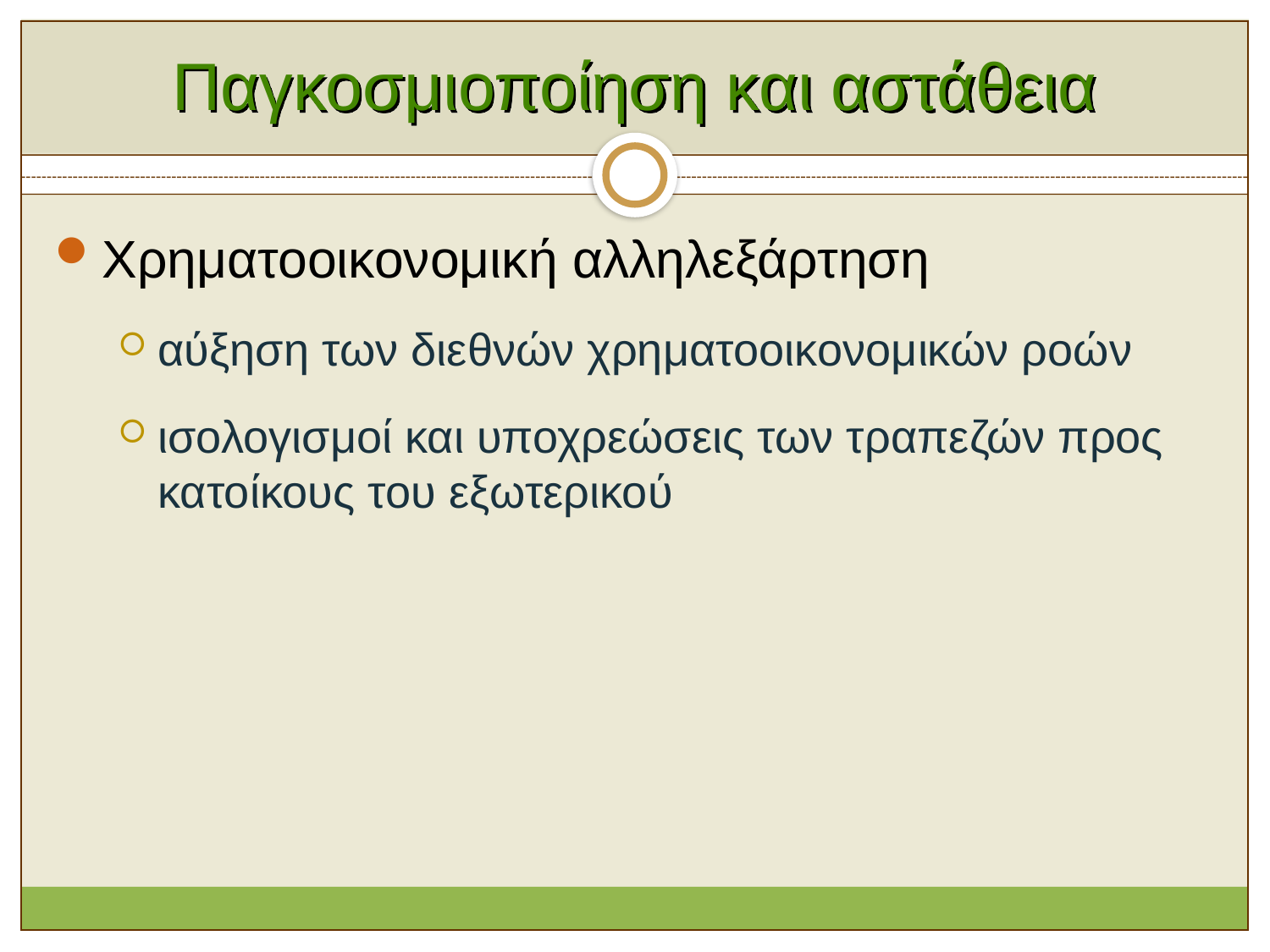

# Παγκοσμιοποίηση και αστάθεια
Χρηματοοικονομική αλληλεξάρτηση
αύξηση των διεθνών χρηματοοικονομικών ροών
ισολογισμοί και υποχρεώσεις των τραπεζών προς κατοίκους του εξωτερικού